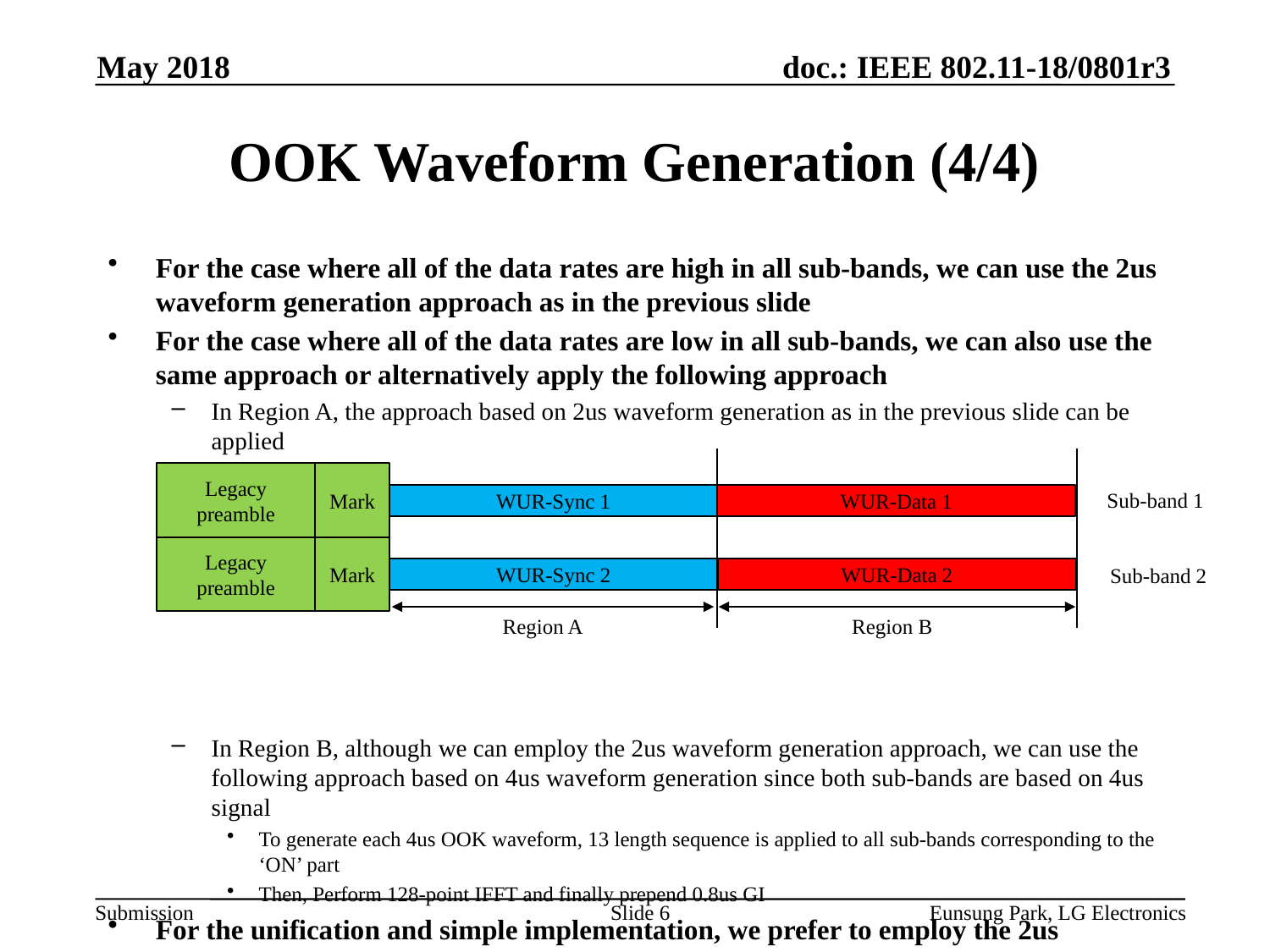

May 2018
# OOK Waveform Generation (4/4)
For the case where all of the data rates are high in all sub-bands, we can use the 2us waveform generation approach as in the previous slide
For the case where all of the data rates are low in all sub-bands, we can also use the same approach or alternatively apply the following approach
In Region A, the approach based on 2us waveform generation as in the previous slide can be applied

In Region B, although we can employ the 2us waveform generation approach, we can use the following approach based on 4us waveform generation since both sub-bands are based on 4us signal
To generate each 4us OOK waveform, 13 length sequence is applied to all sub-bands corresponding to the ‘ON’ part
Then, Perform 128-point IFFT and finally prepend 0.8us GI
For the unification and simple implementation, we prefer to employ the 2us waveform generation based approach in all cases for the FDMA transmission

Legacy preamble
Mark
Sub-band 1
WUR-Sync 1
WUR-Data 1
Legacy preamble
Mark
Sub-band 2
WUR-Sync 2
Region A
Region B
WUR-Data 2
Slide 6
Eunsung Park, LG Electronics